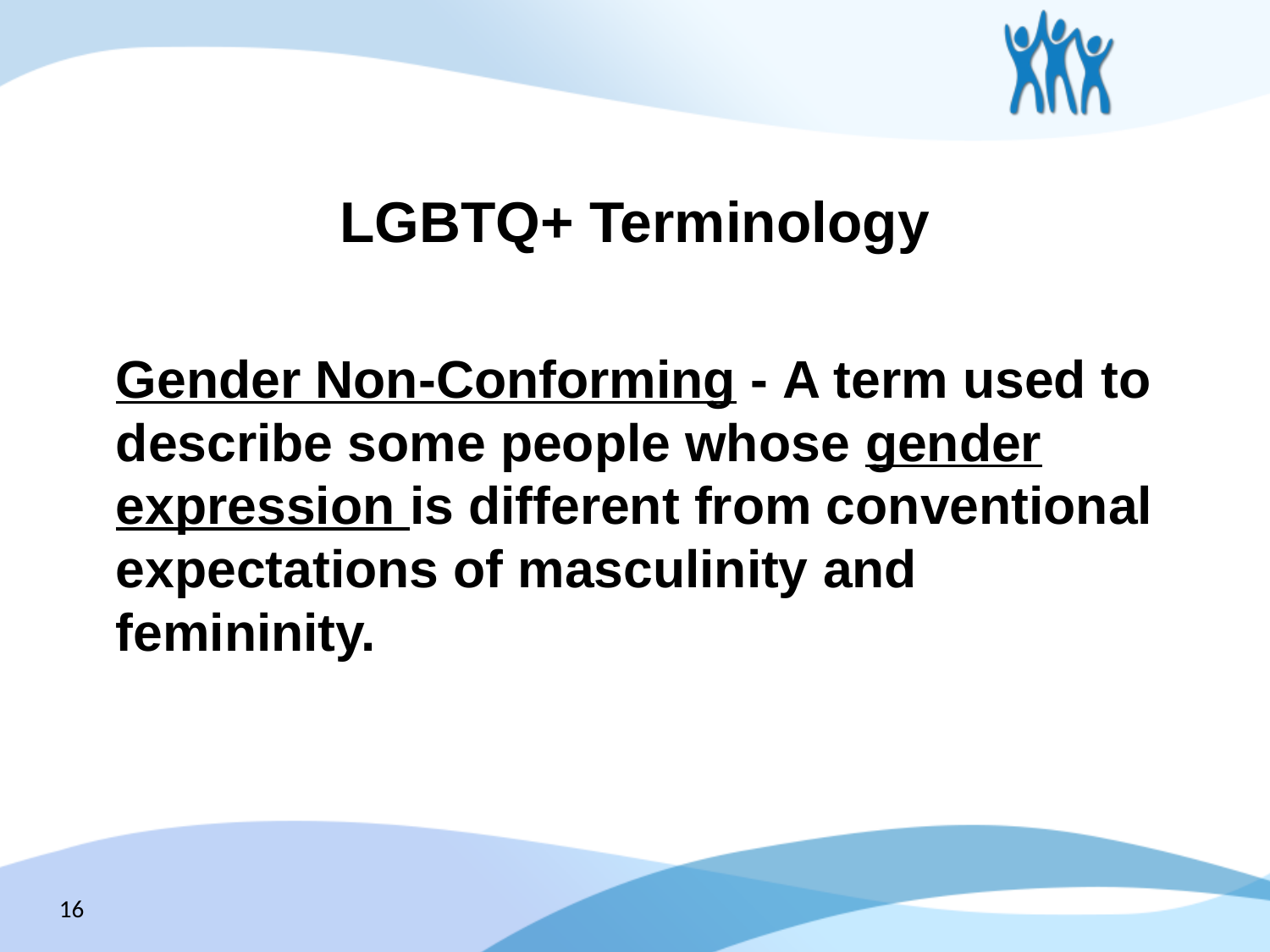

# LGBTQ+ Terminology
Gender Non-Conforming - A term used to describe some people whose gender expression is different from conventional expectations of masculinity and femininity.
16